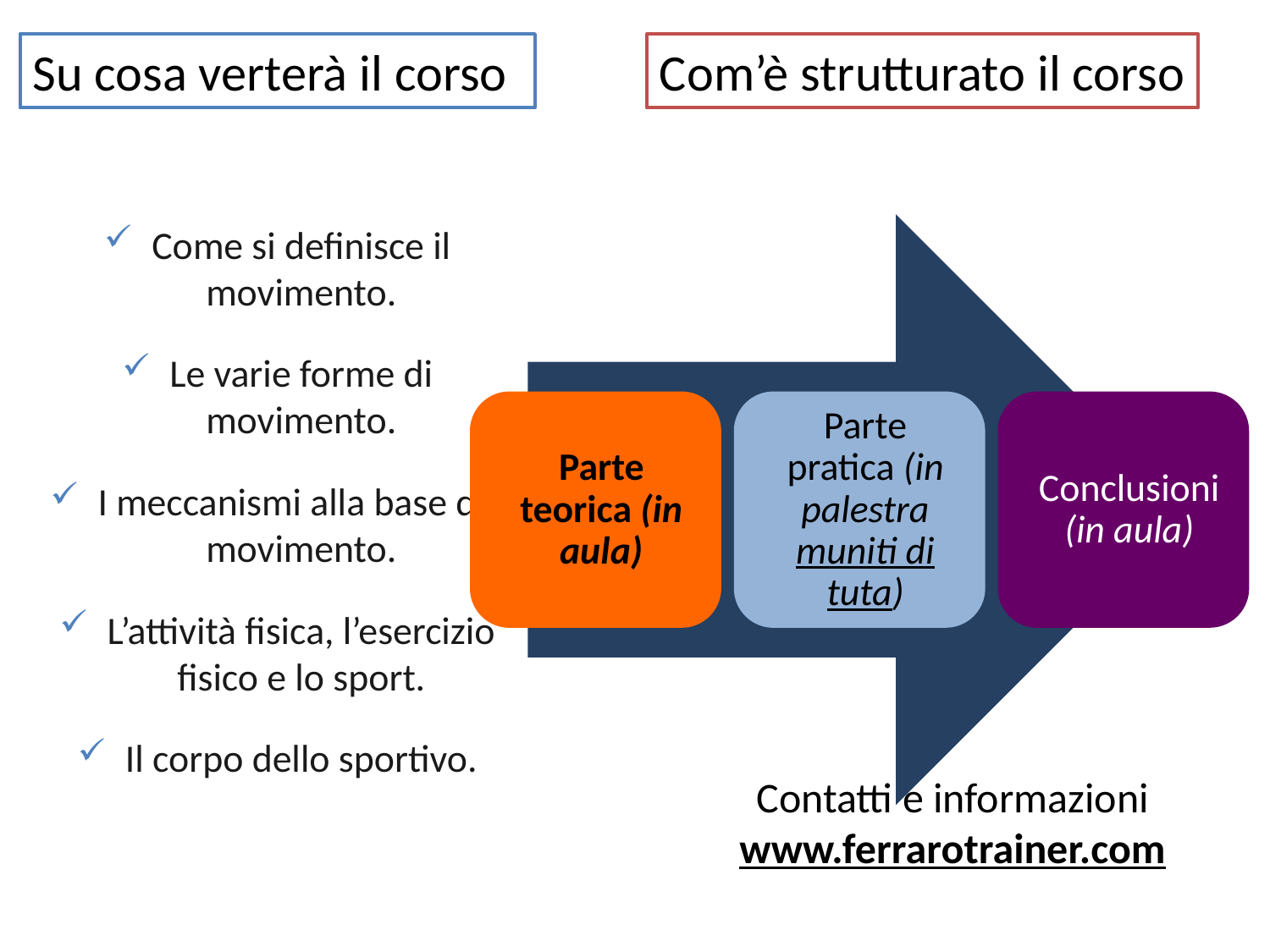

Su cosa verterà il corso
Com’è strutturato il corso
Come si definisce il movimento.
Le varie forme di movimento.
I meccanismi alla base del movimento.
L’attività fisica, l’esercizio fisico e lo sport.
Il corpo dello sportivo.
Parte teorica (in aula)
Parte pratica (in palestra muniti di tuta)
Conclusioni (in aula)
Contatti e informazioni
www.ferrarotrainer.com